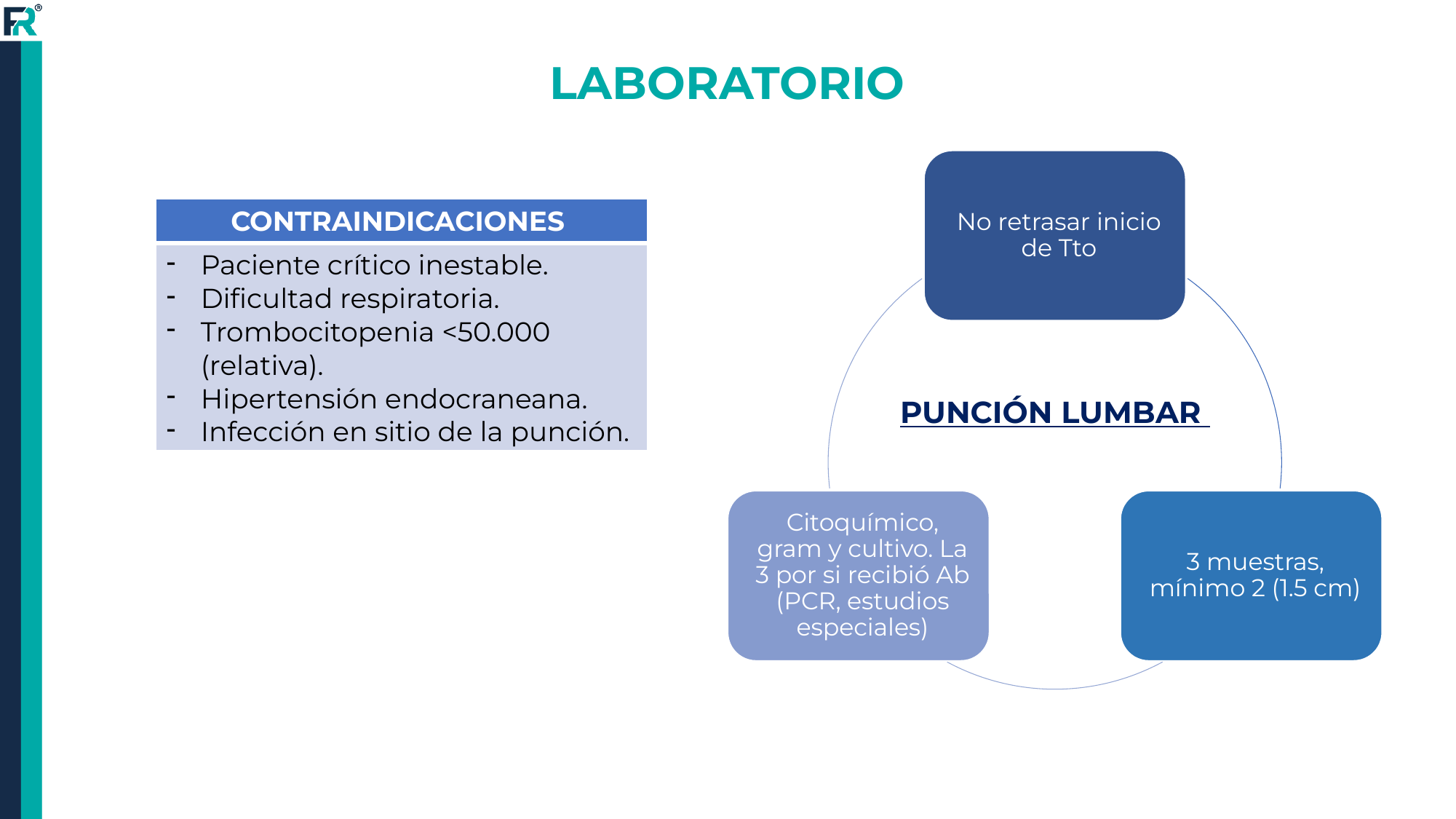

LABORATORIO
No retrasar inicio de Tto
3 muestras, mínimo 2 (1.5 cm)
Citoquímico, gram y cultivo. La 3 por si recibió Ab (PCR, estudios especiales)
| CONTRAINDICACIONES |
| --- |
| Paciente crítico inestable. Dificultad respiratoria. Trombocitopenia <50.000 (relativa). Hipertensión endocraneana. Infección en sitio de la punción. |
PUNCIÓN LUMBAR